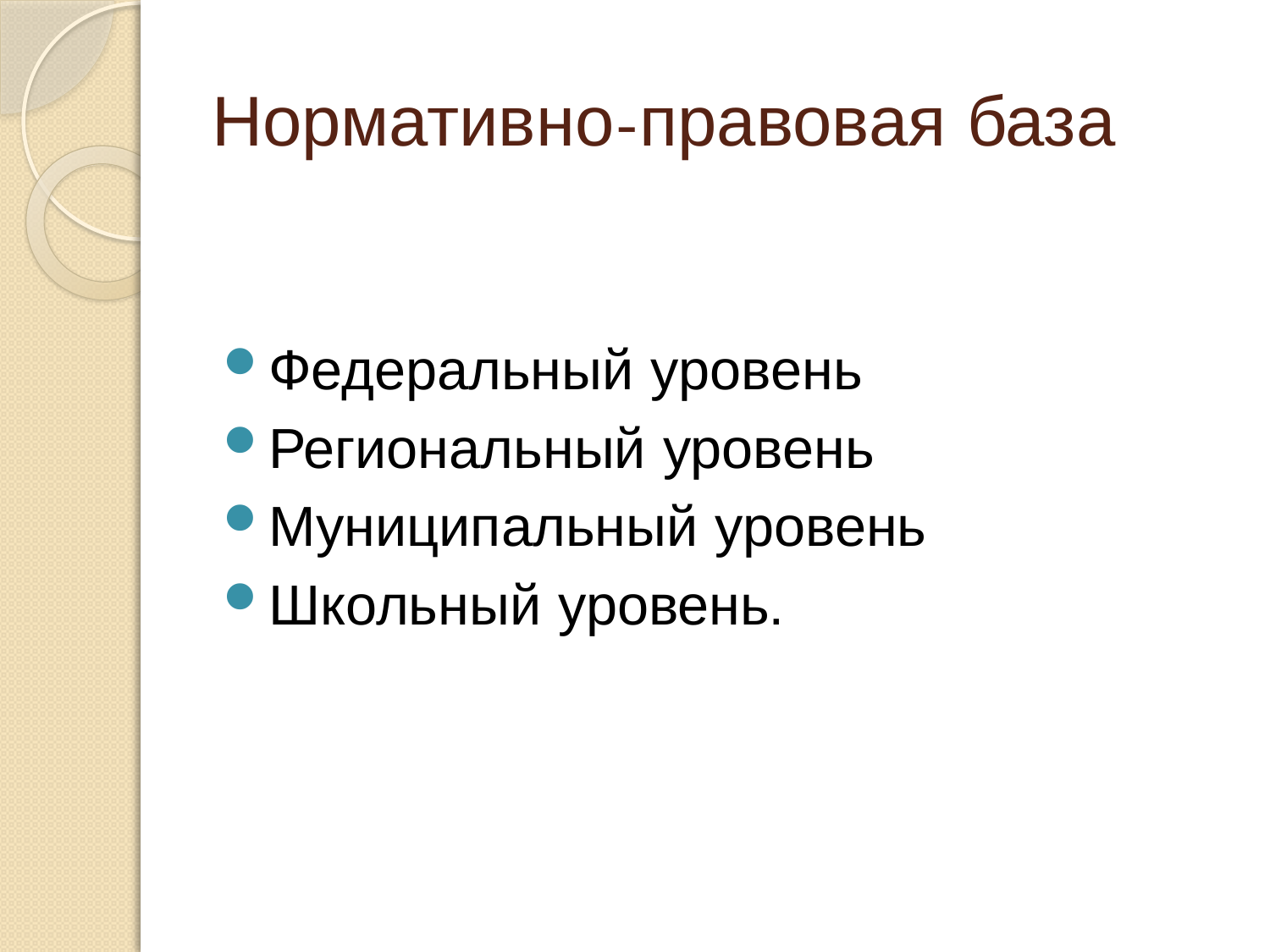

# Нормативно-правовая база
Федеральный уровень
Региональный уровень
Муниципальный уровень
Школьный уровень.